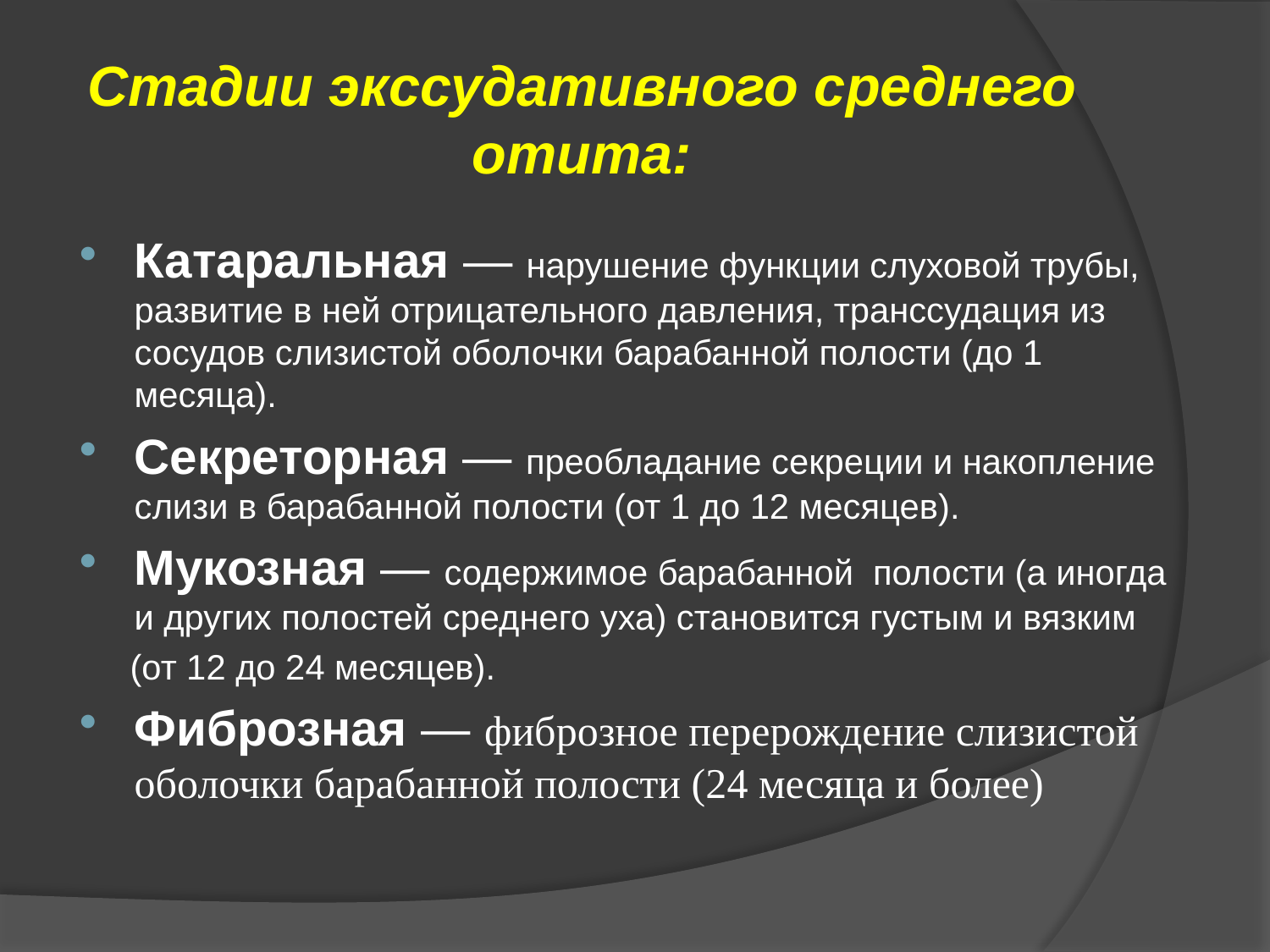

# Стадии экссудативного среднего отита:
Катаральная — нарушение функции слуховой трубы, развитие в ней отрицательного давления, транссудация из сосудов слизистой оболочки барабанной полости (до 1 месяца).
Секреторная — преобладание секреции и накопление слизи в барабанной полости (от 1 до 12 месяцев).
Мукозная — содержимое барабанной  полости (а иногда и других полостей среднего уха) становится густым и вязким
     (от 12 до 24 месяцев).
Фиброзная — фиброзное перерождение слизистой оболочки барабанной полости (24 месяца и более)